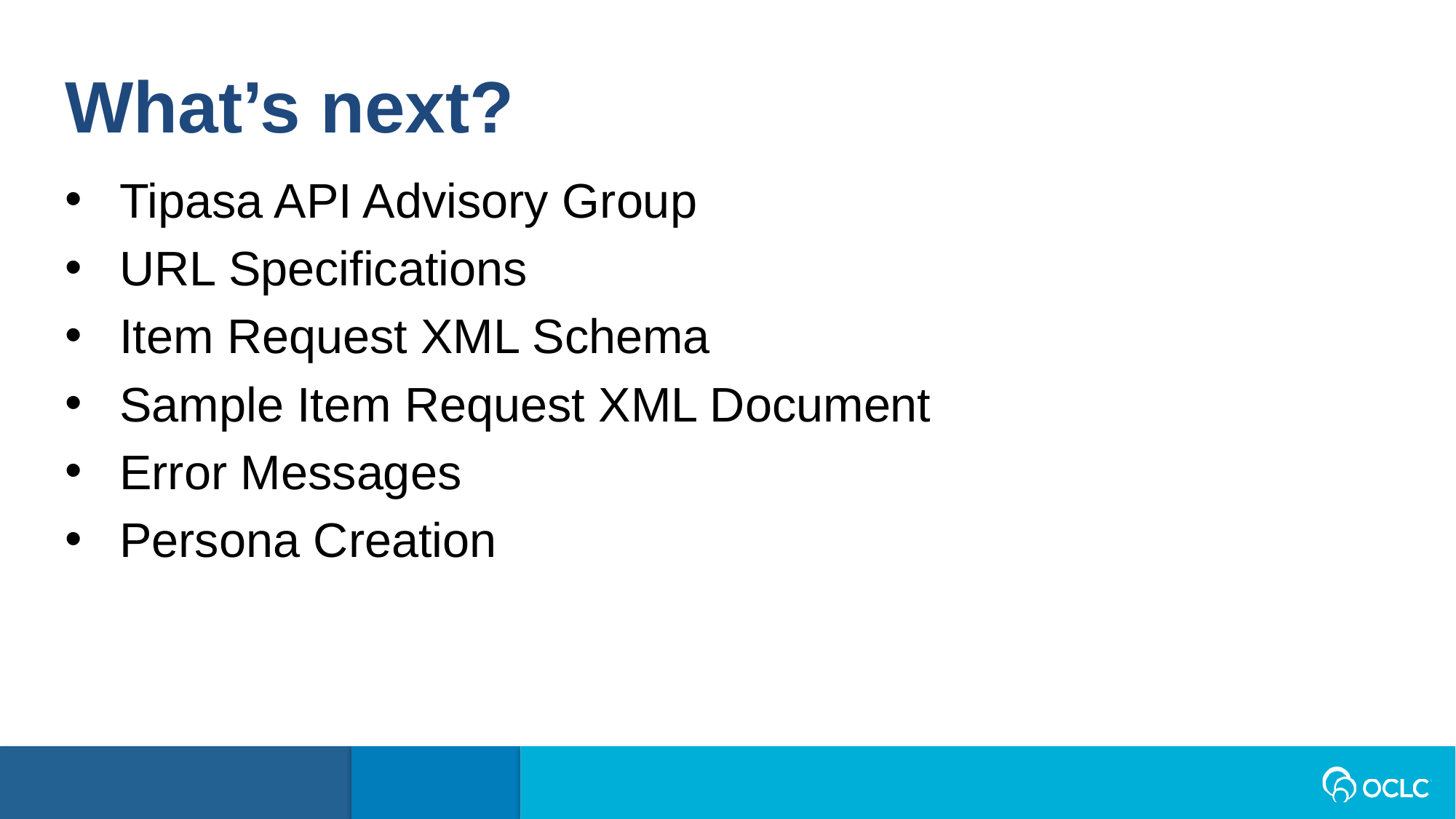

What’s next?
Tipasa API Advisory Group
URL Specifications
Item Request XML Schema
Sample Item Request XML Document
Error Messages
Persona Creation